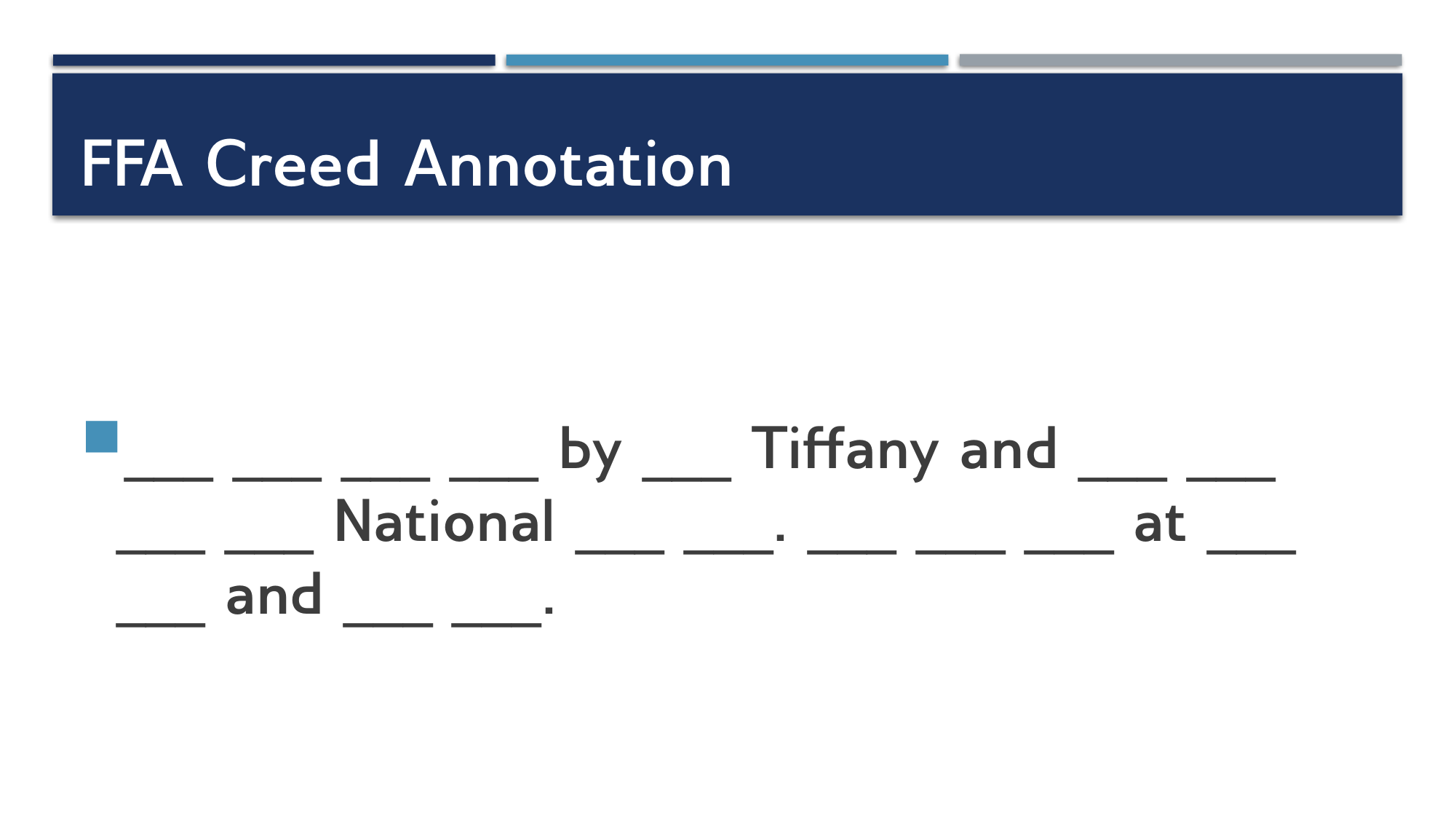

# FFA Creed Annotation
___ ___ ___ ___ by ___ Tiffany and ___ ___ ___ ___ National ___ ___. ___ ___ ___ at ___ ___ and ___ ___.